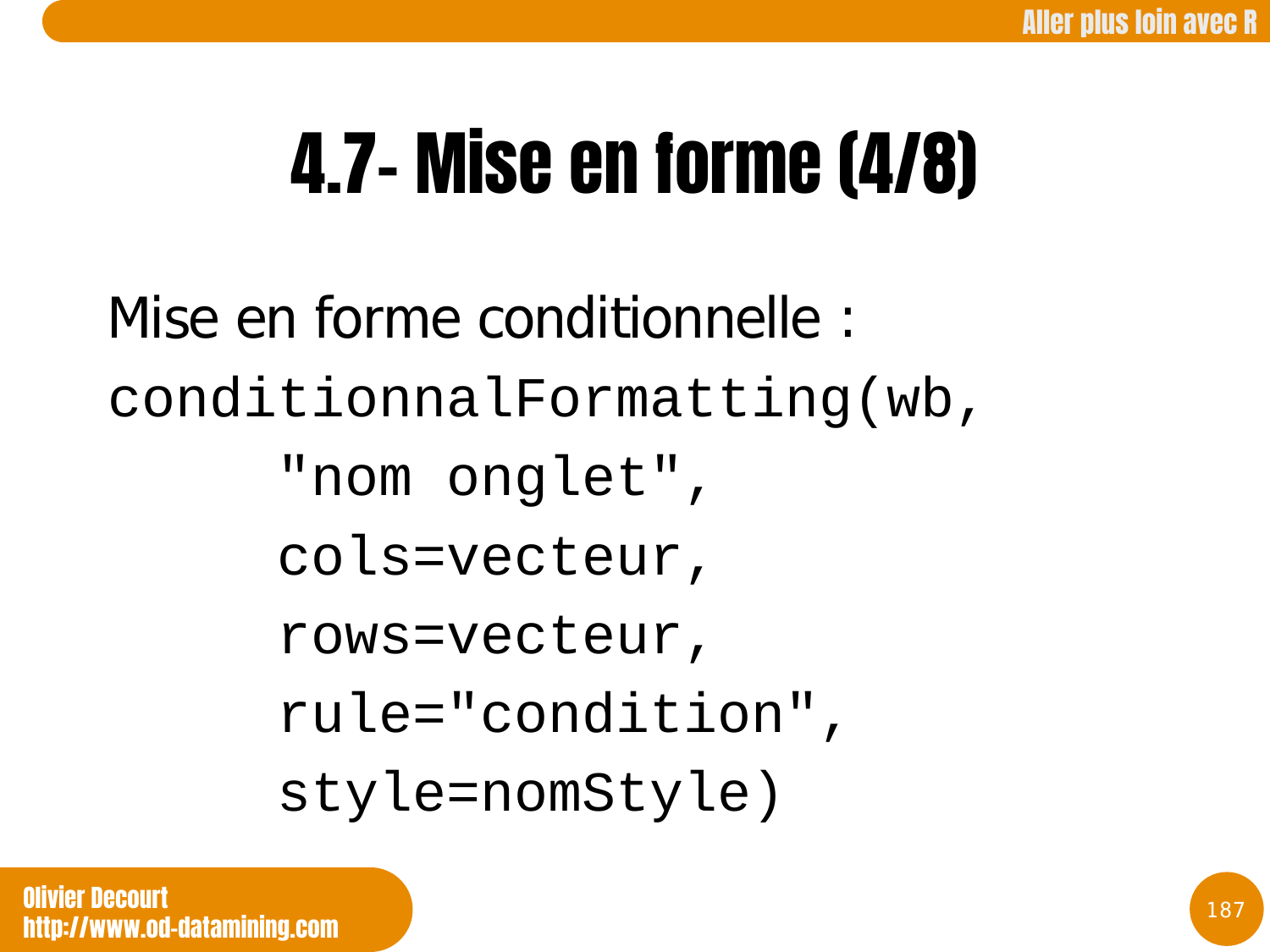

# 4.7- Mise en forme (4/8)
Mise en forme conditionnelle :
conditionnalFormatting(wb,
     "nom onglet",
     cols=vecteur,
     rows=vecteur,
     rule="condition",
     style=nomStyle)